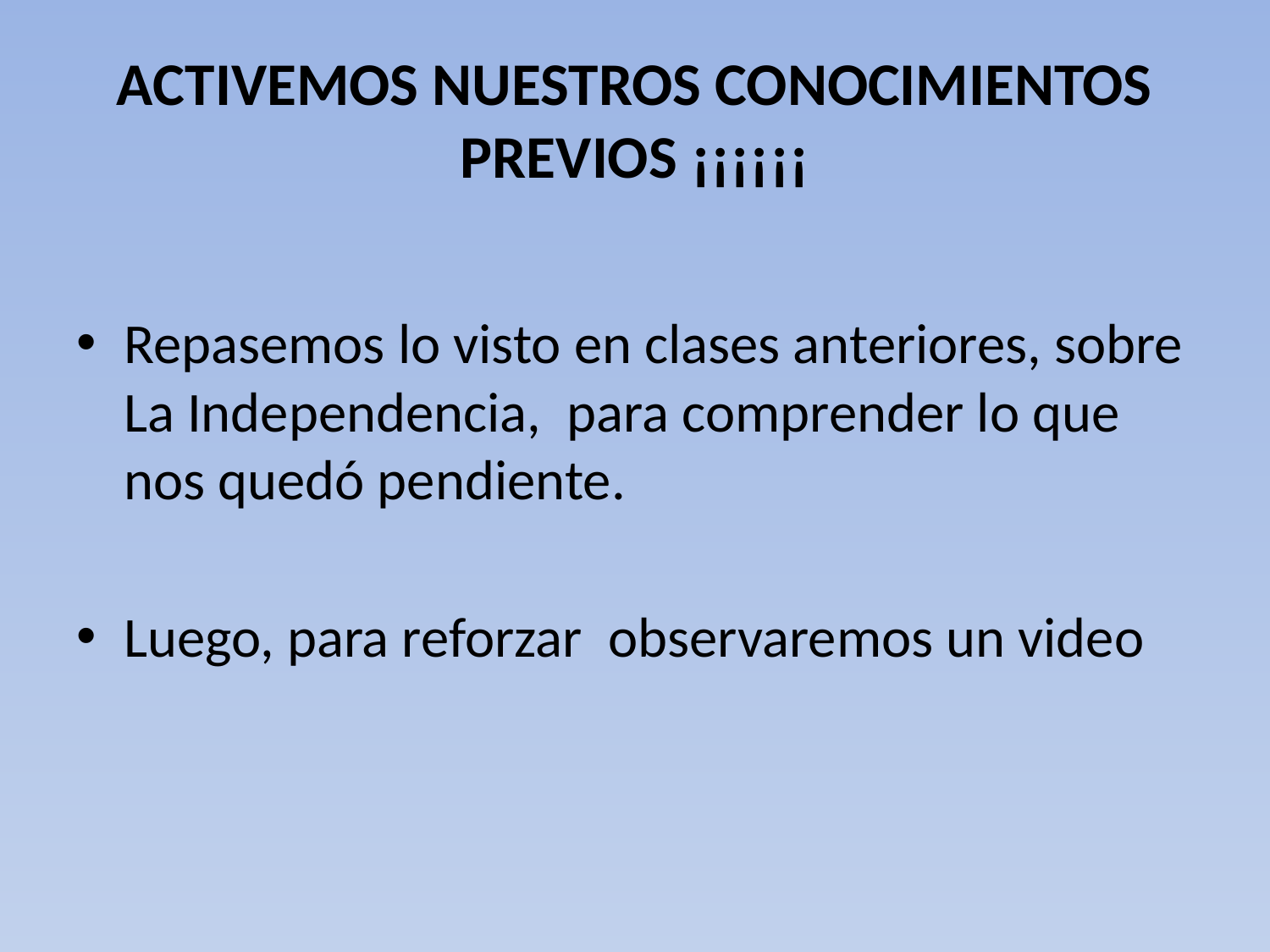

# ACTIVEMOS NUESTROS CONOCIMIENTOS PREVIOS ¡¡¡¡¡¡

Repasemos lo visto en clases anteriores, sobre La Independencia,  para comprender lo que nos quedó pendiente.

Luego, para reforzar  observaremos un video